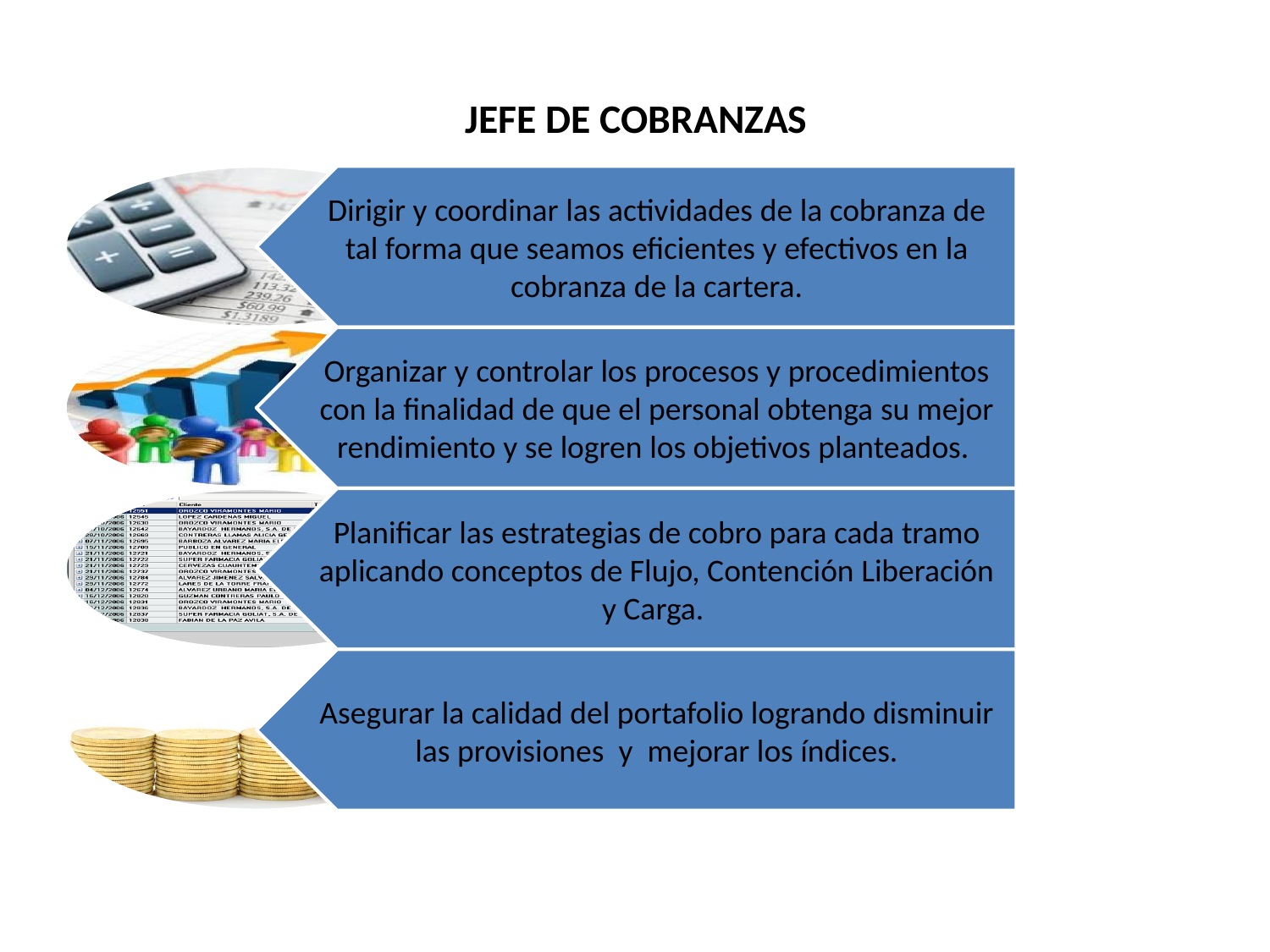

# JEFE DE COBRANZAS
Dirigir y coordinar las actividades de la cobranza de tal forma que seamos eficientes y efectivos en la cobranza de la cartera.
Organizar y controlar los procesos y procedimientos con la finalidad de que el personal obtenga su mejor rendimiento y se logren los objetivos planteados.
Planificar las estrategias de cobro para cada tramo aplicando conceptos de Flujo, Contención Liberación y Carga.
Asegurar la calidad del portafolio logrando disminuir las provisiones  y  mejorar los índices.